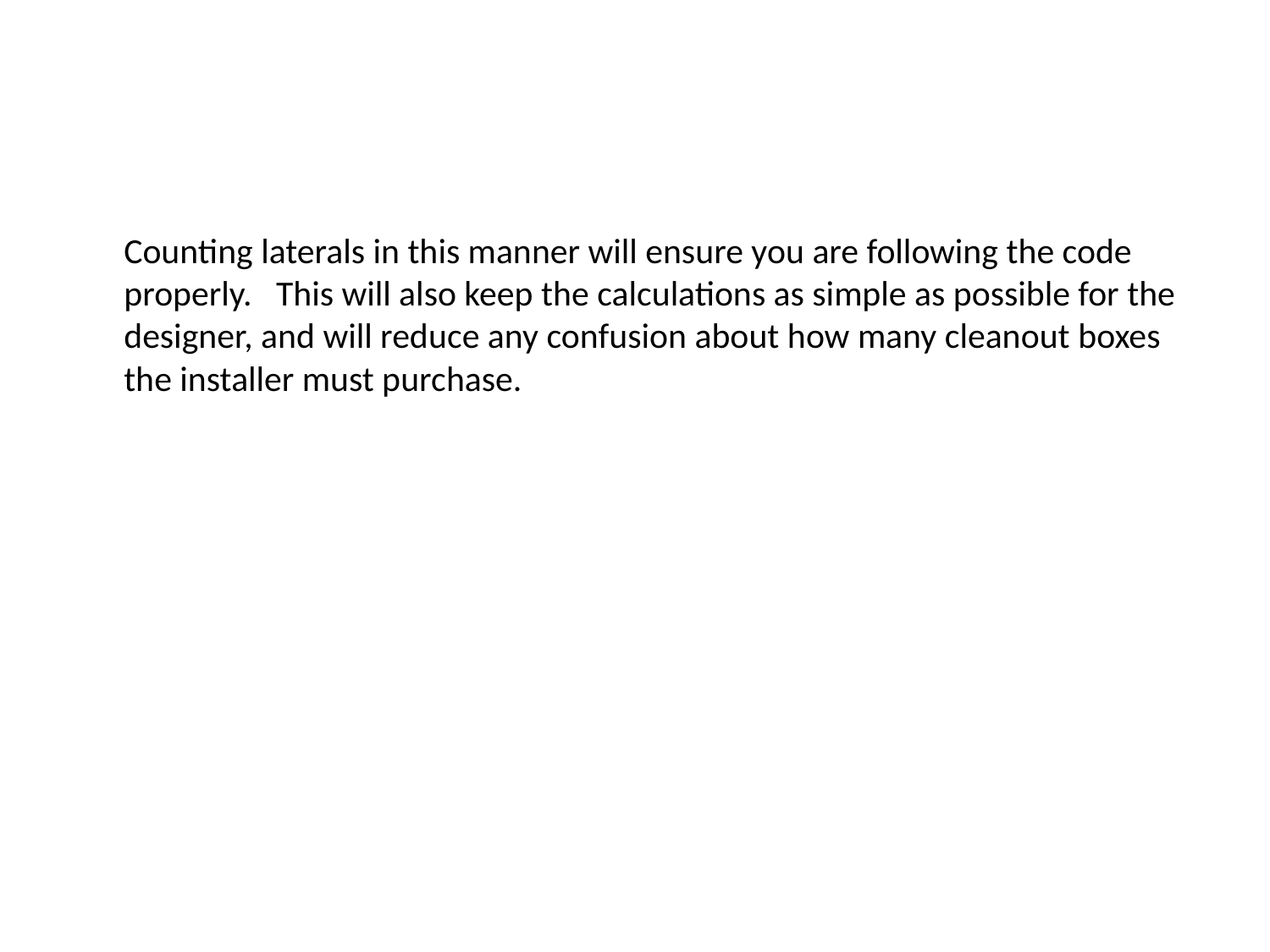

Counting laterals in this manner will ensure you are following the code properly.   This will also keep the calculations as simple as possible for the designer, and will reduce any confusion about how many cleanout boxes  the installer must purchase.